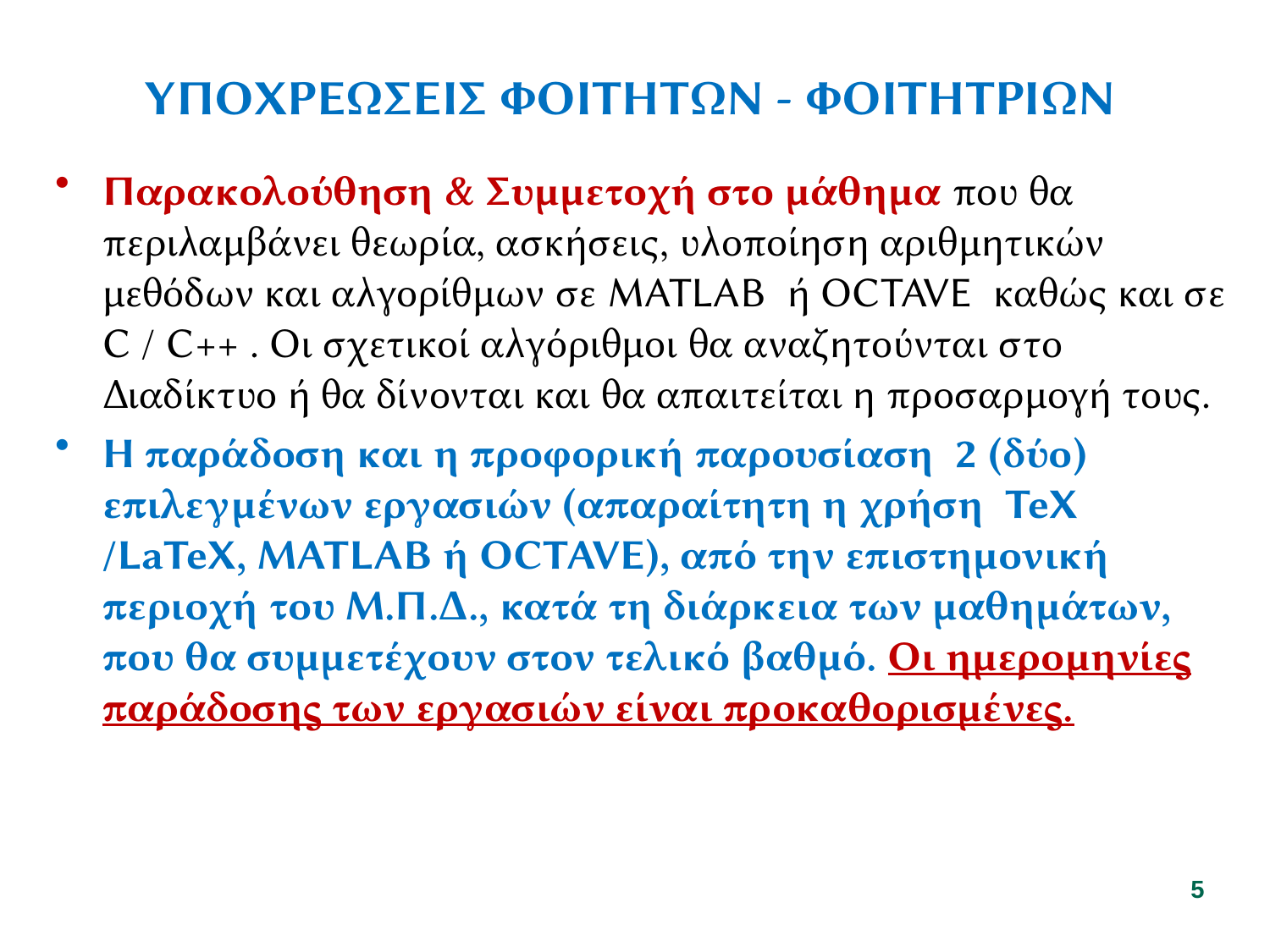

# ΥΠΟΧΡΕΩΣΕΙΣ ΦΟΙΤΗΤΩΝ - ΦΟΙΤΗΤΡΙΩΝ
Παρακολούθηση & Συμμετοχή στο μάθημα που θα περιλαμβάνει θεωρία, ασκήσεις, υλοποίηση αριθμητικών μεθόδων και αλγορίθμων σε MATLAB  ή OCTAVE  καθώς και σε C / C++ . Οι σχετικοί αλγόριθμοι θα αναζητούνται στο Διαδίκτυο ή θα δίνονται και θα απαιτείται η προσαρμογή τους.
Η παράδοση και η προφορική παρουσίαση  2 (δύο) επιλεγμένων εργασιών (απαραίτητη η χρήση  TeX /LaTeX, MATLAB ή OCTAVE), από την επιστημονική περιοχή του Μ.Π.Δ., κατά τη διάρκεια των μαθημάτων, που θα συμμετέχουν στον τελικό βαθμό. Οι ημερομηνίες παράδοσης των εργασιών είναι προκαθορισμένες.
5